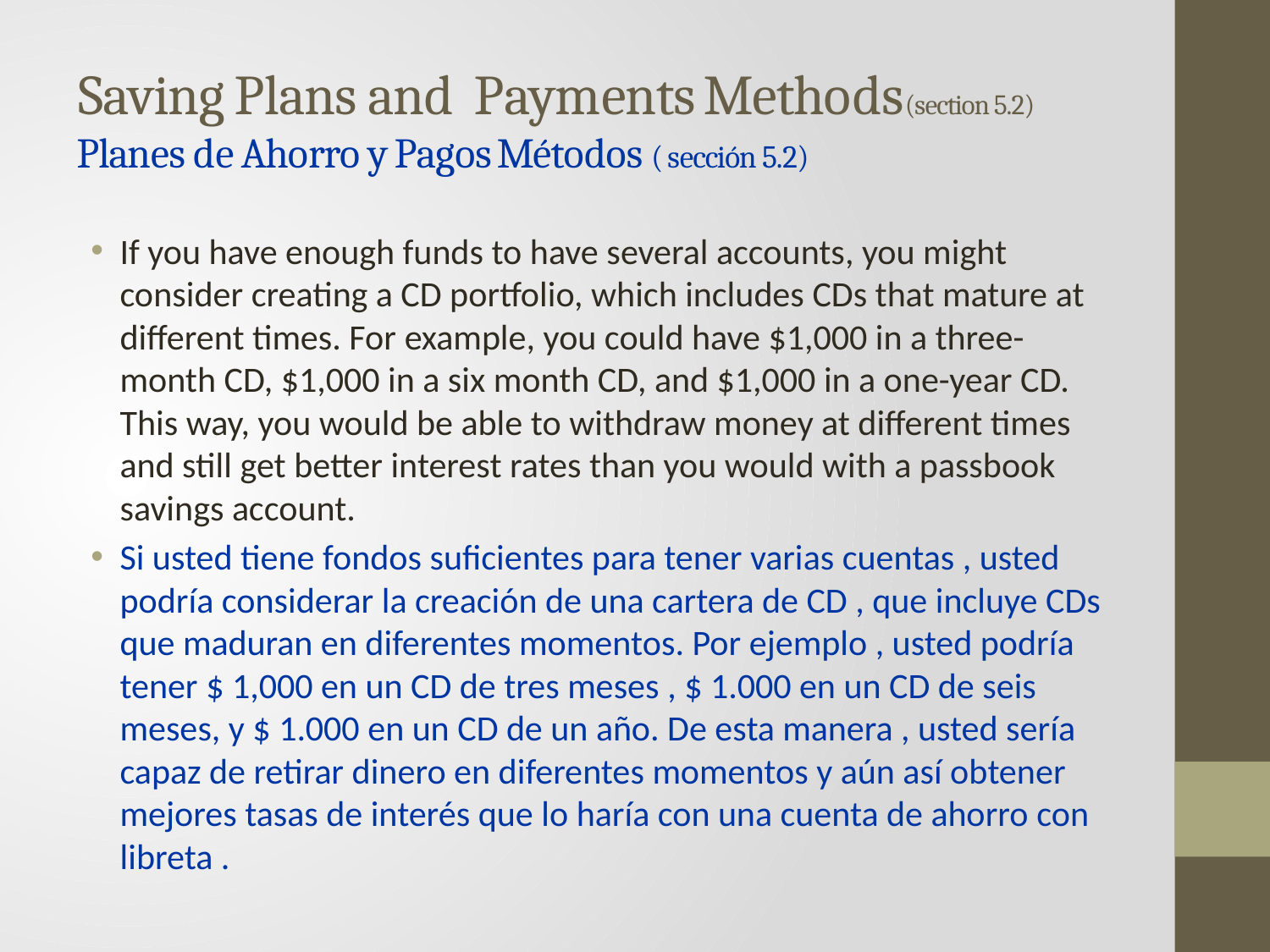

# Saving Plans and  Payments Methods(section 5.2) Planes de Ahorro y Pagos Métodos ( sección 5.2)
If you have enough funds to have several accounts, you might consider creating a CD portfolio, which includes CDs that mature at different times. For example, you could have $1,000 in a three-month CD, $1,000 in a six month CD, and $1,000 in a one-year CD. This way, you would be able to withdraw money at different times and still get better interest rates than you would with a passbook savings account.
Si usted tiene fondos suficientes para tener varias cuentas , usted podría considerar la creación de una cartera de CD , que incluye CDs que maduran en diferentes momentos. Por ejemplo , usted podría tener $ 1,000 en un CD de tres meses , $ 1.000 en un CD de seis meses, y $ 1.000 en un CD de un año. De esta manera , usted sería capaz de retirar dinero en diferentes momentos y aún así obtener mejores tasas de interés que lo haría con una cuenta de ahorro con libreta .